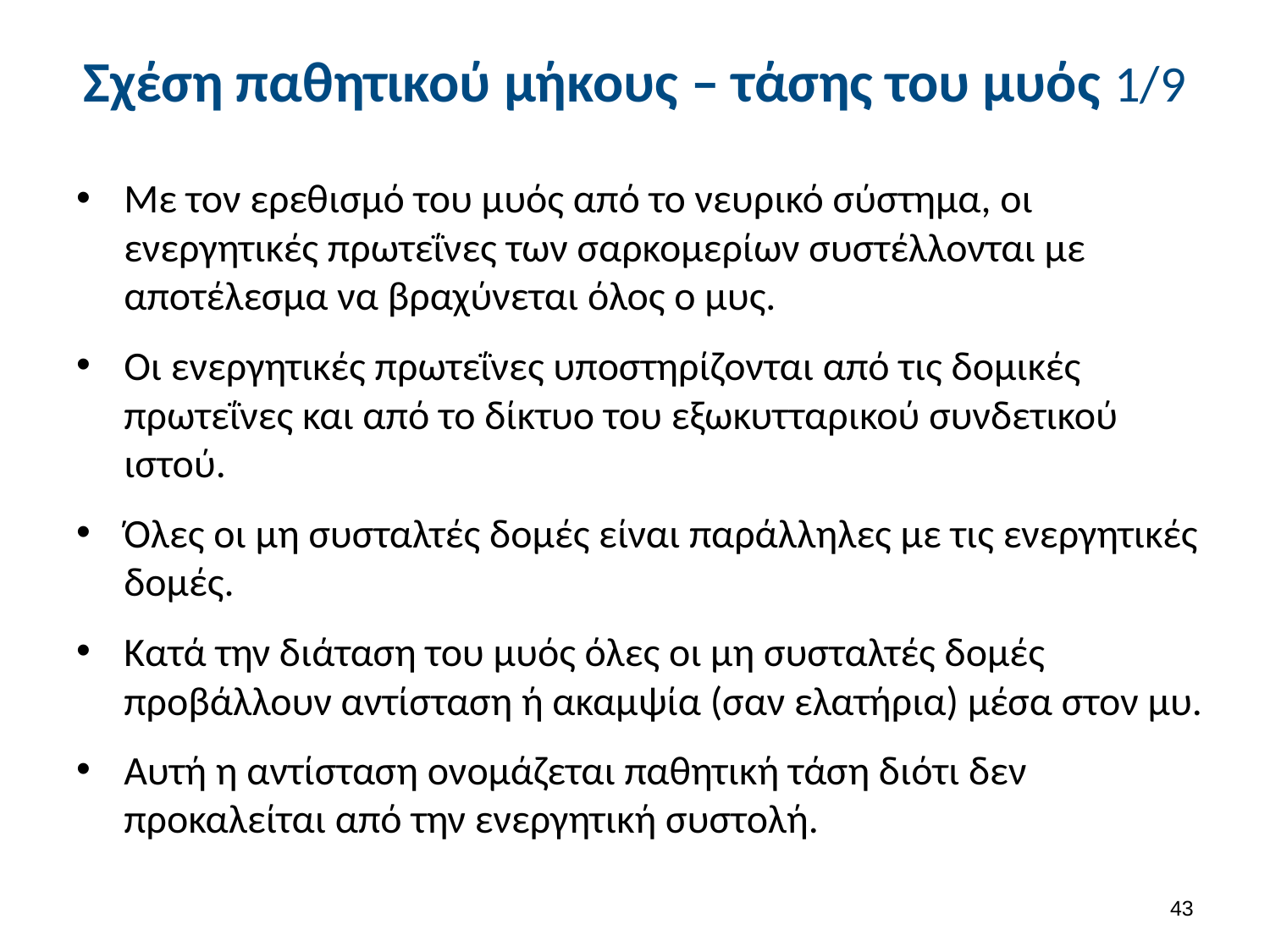

# Σχέση παθητικού μήκους – τάσης του μυός 1/9
Με τον ερεθισμό του μυός από το νευρικό σύστημα, οι ενεργητικές πρωτεΐνες των σαρκομερίων συστέλλονται με αποτέλεσμα να βραχύνεται όλος ο μυς.
Οι ενεργητικές πρωτεΐνες υποστηρίζονται από τις δομικές πρωτεΐνες και από το δίκτυο του εξωκυτταρικού συνδετικού ιστού.
Όλες οι μη συσταλτές δομές είναι παράλληλες με τις ενεργητικές δομές.
Κατά την διάταση του μυός όλες οι μη συσταλτές δομές προβάλλουν αντίσταση ή ακαμψία (σαν ελατήρια) μέσα στον μυ.
Αυτή η αντίσταση ονομάζεται παθητική τάση διότι δεν προκαλείται από την ενεργητική συστολή.
43